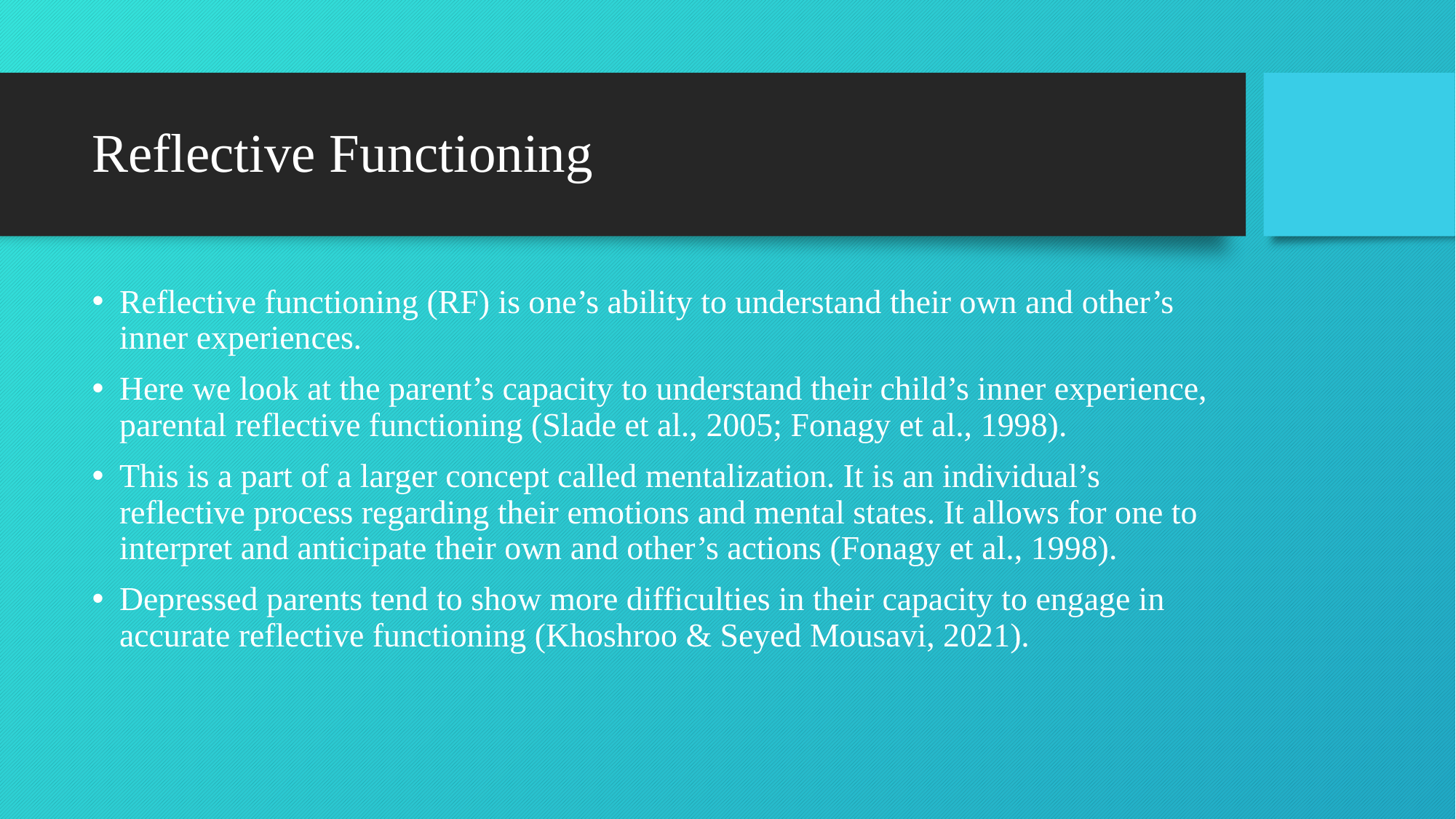

# Reflective Functioning
Reflective functioning (RF) is one’s ability to understand their own and other’s inner experiences.
Here we look at the parent’s capacity to understand their child’s inner experience, parental reflective functioning (Slade et al., 2005; Fonagy et al., 1998).
This is a part of a larger concept called mentalization. It is an individual’s reflective process regarding their emotions and mental states. It allows for one to interpret and anticipate their own and other’s actions (Fonagy et al., 1998).
Depressed parents tend to show more difficulties in their capacity to engage in accurate reflective functioning (Khoshroo & Seyed Mousavi, 2021).